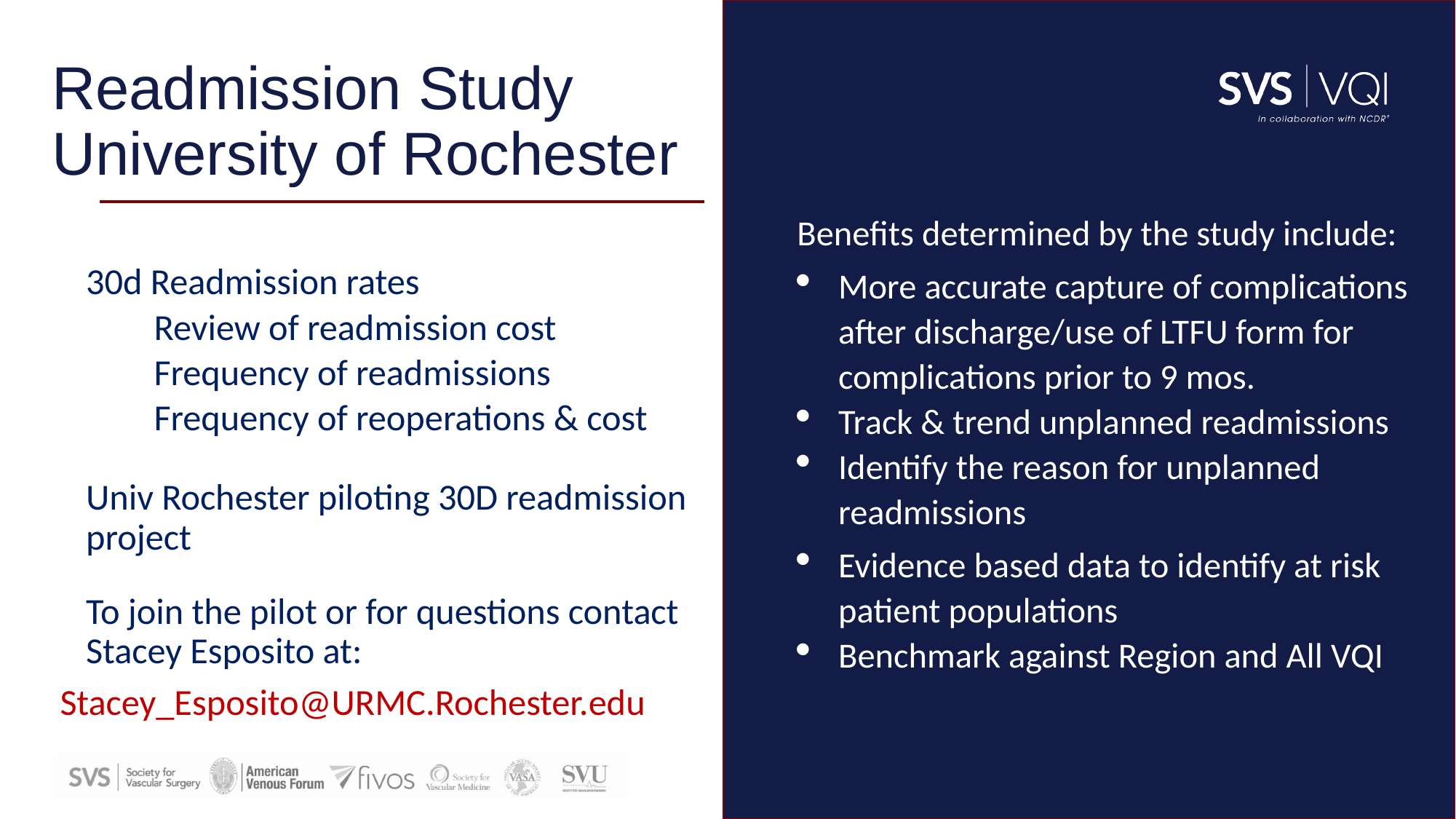

# Readmission Study  University of Rochester
Benefits determined by the study include:
More accurate capture of complications after discharge/use of LTFU form for complications prior to 9 mos.
Track & trend unplanned readmissions
Identify the reason for unplanned readmissions
Evidence based data to identify at risk patient populations
Benchmark against Region and All VQI

30d Readmission rates
Review of readmission cost
Frequency of readmissions
Frequency of reoperations & cost

Univ Rochester piloting 30D readmission project

To join the pilot or for questions contact Stacey Esposito at:
 Stacey_Esposito@URMC.Rochester.edu